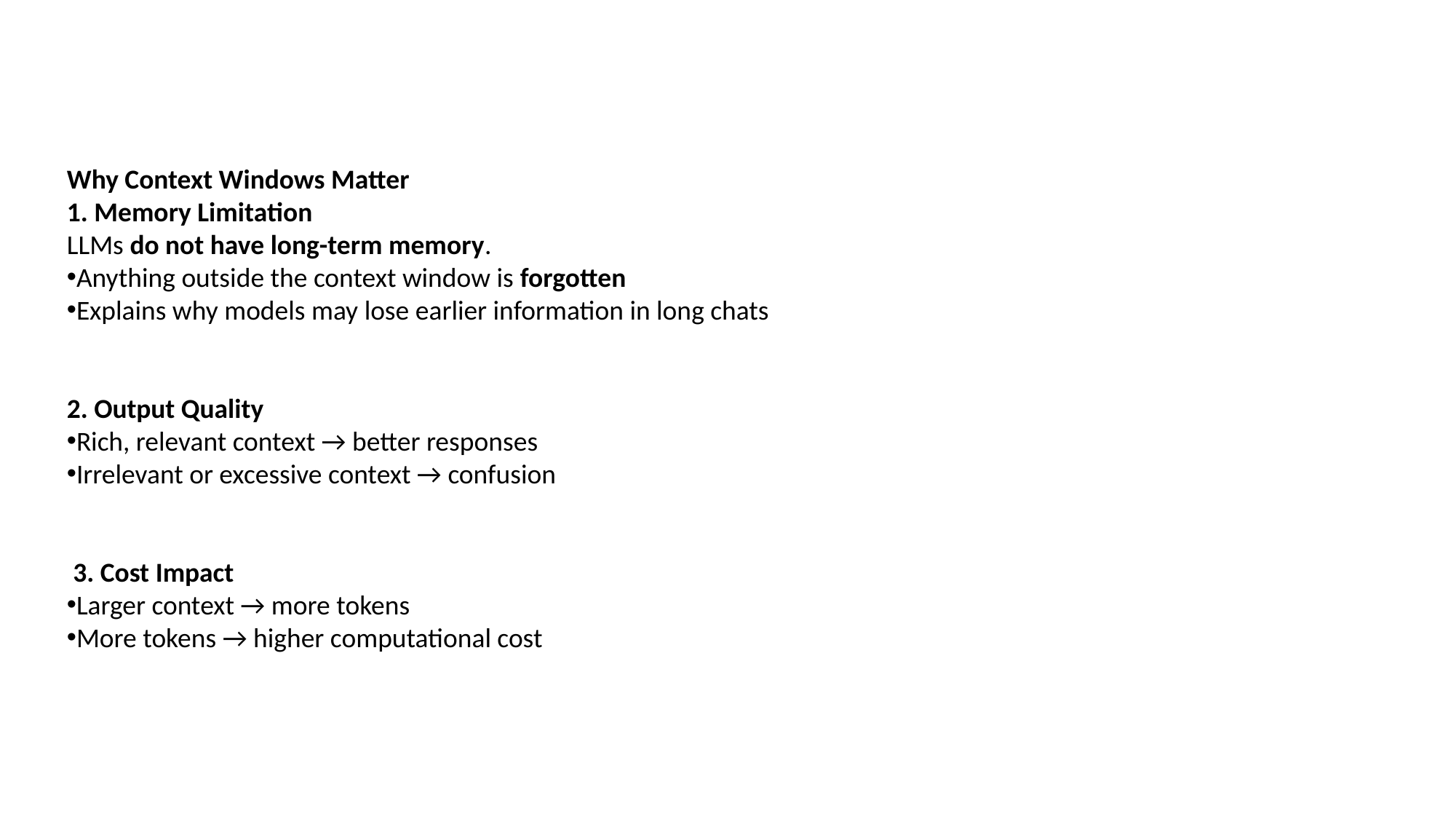

Why Context Windows Matter
1. Memory Limitation
LLMs do not have long-term memory.
Anything outside the context window is forgotten
Explains why models may lose earlier information in long chats

2. Output Quality
Rich, relevant context → better responses
Irrelevant or excessive context → confusion

 3. Cost Impact
Larger context → more tokens
More tokens → higher computational cost